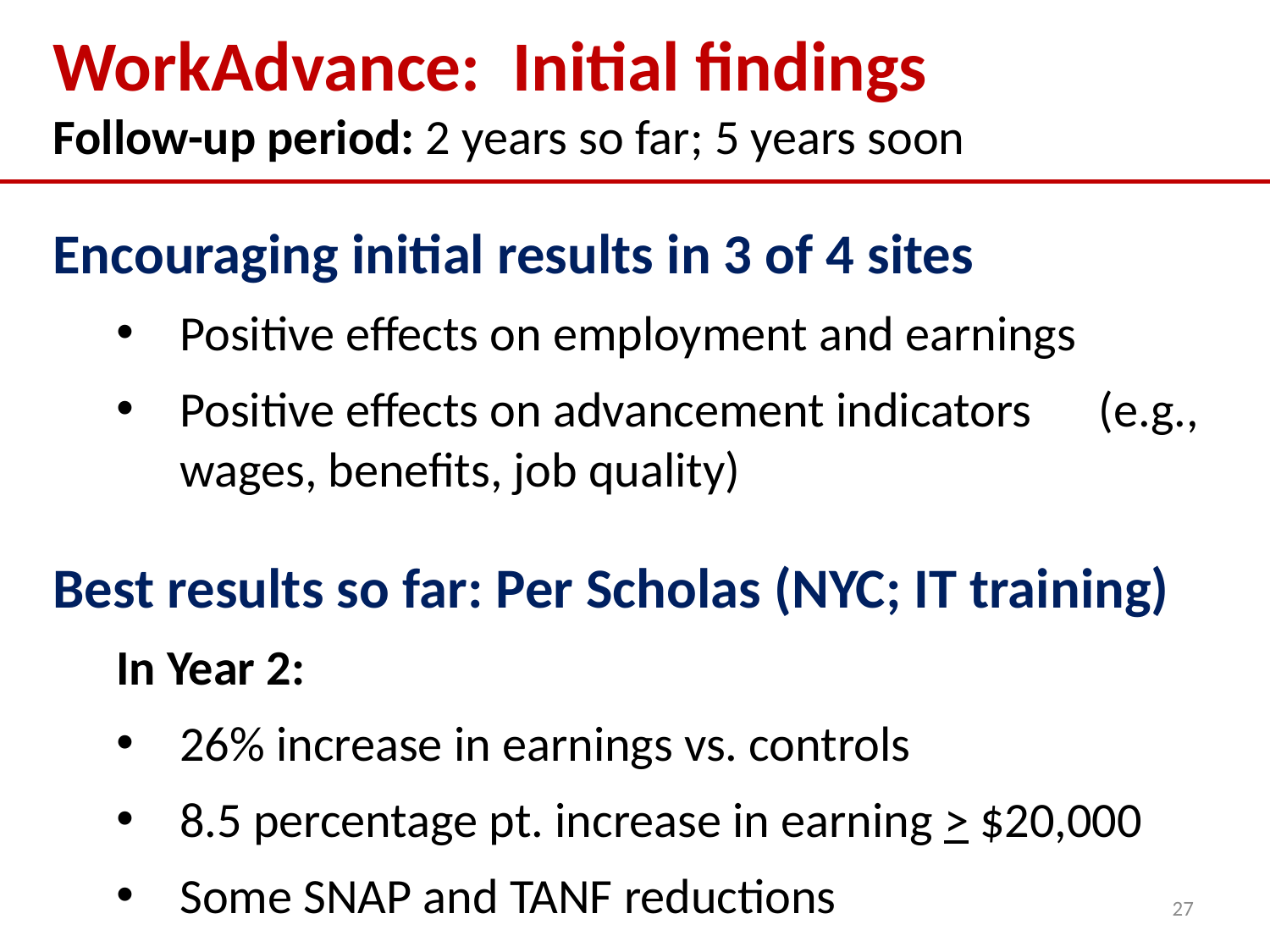

# WorkAdvance:  Initial findings Follow-up period: 2 years so far; 5 years soon
Encouraging initial results in 3 of 4 sites

Positive effects on employment and earnings

Positive effects on advancement indicators      (e.g., wages, benefits, job quality)

Best results so far: Per Scholas (NYC; IT training)

In Year 2:

26% increase in earnings vs. controls

8.5 percentage pt. increase in earning > $20,000

Some SNAP and TANF reductions
27